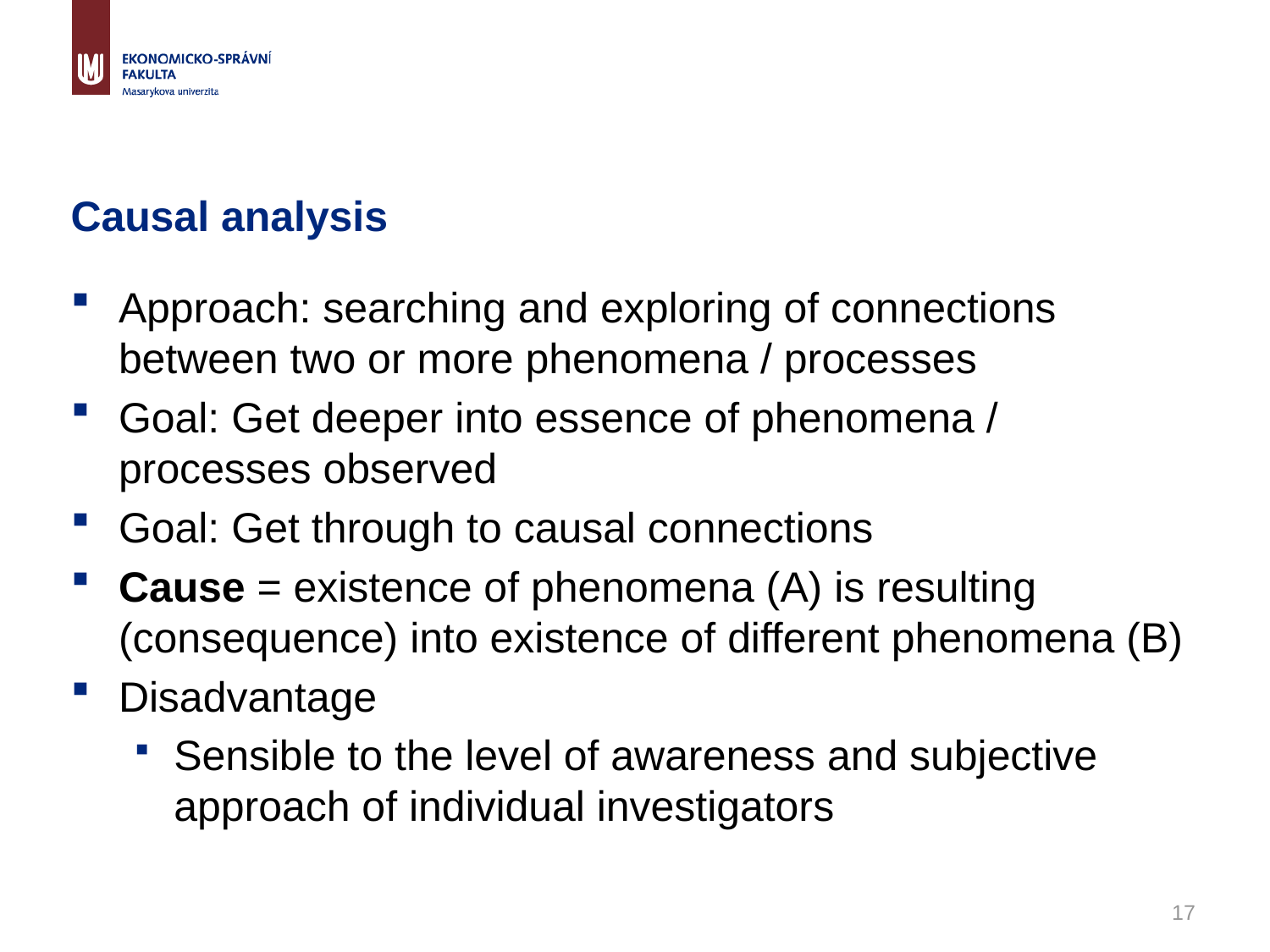

# Causal analysis
Approach: searching and exploring of connections between two or more phenomena / processes
Goal: Get deeper into essence of phenomena / processes observed
Goal: Get through to causal connections
Cause = existence of phenomena (A) is resulting (consequence) into existence of different phenomena (B)
Disadvantage
Sensible to the level of awareness and subjective approach of individual investigators
17